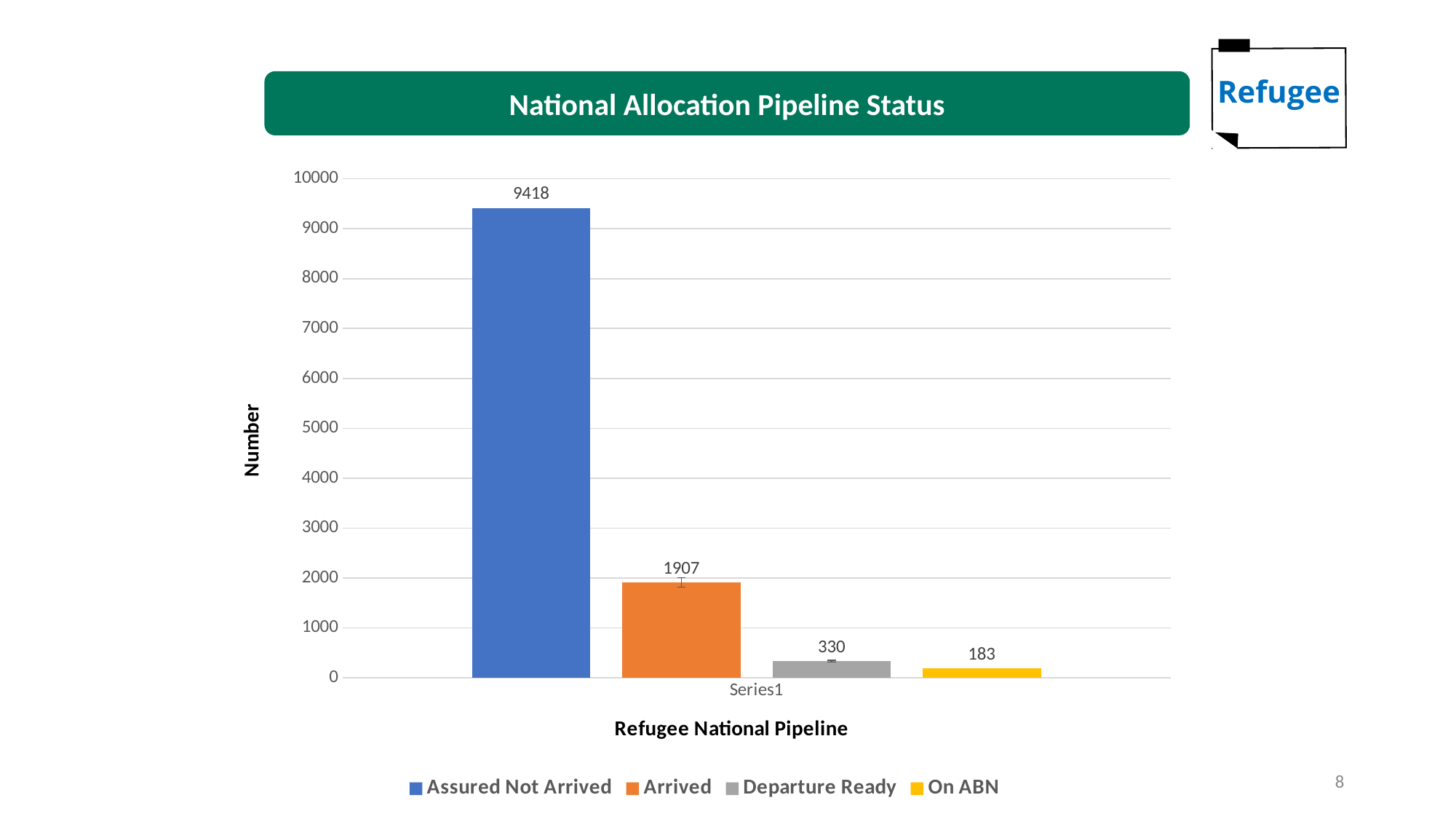

Refugee
National Allocation Pipeline Status

### Chart

| Category | Assured Not Arrived | Arrived | Departure Ready | On ABN |
|---|---|---|---|---|
|  | 9418.0 | 1907.0 | 330.0 | 183.0 |
8